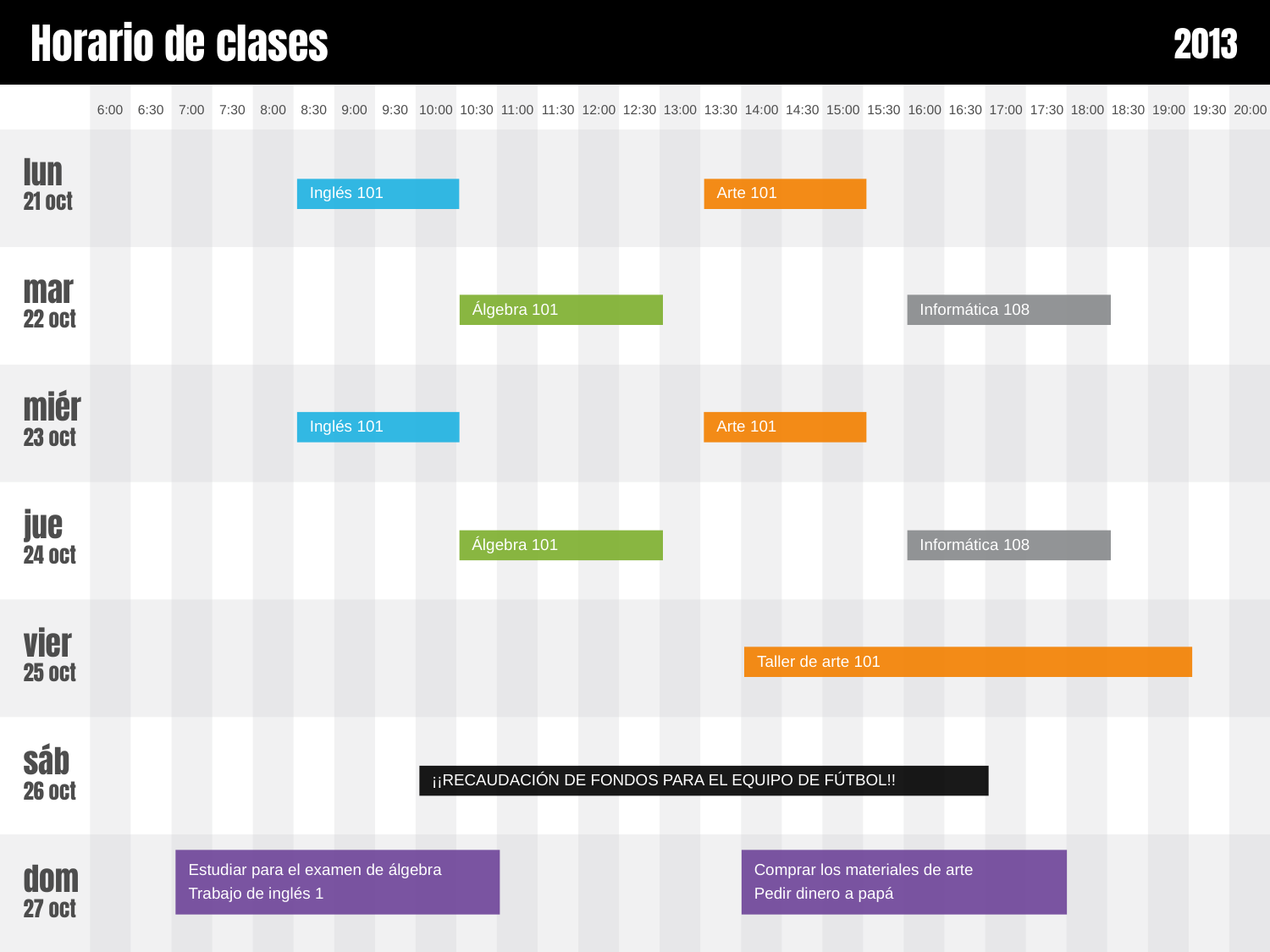

# Horario de clases
2013
Inglés 101
Arte 101
21 oct
Álgebra 101
Informática 108
22 oct
Inglés 101
Arte 101
23 oct
Álgebra 101
Informática 108
24 oct
Taller de arte 101
25 oct
¡¡RECAUDACIÓN DE FONDOS PARA EL EQUIPO DE FÚTBOL!!
26 oct
Estudiar para el examen de álgebra
Trabajo de inglés 1
Comprar los materiales de arte
Pedir dinero a papá
27 oct